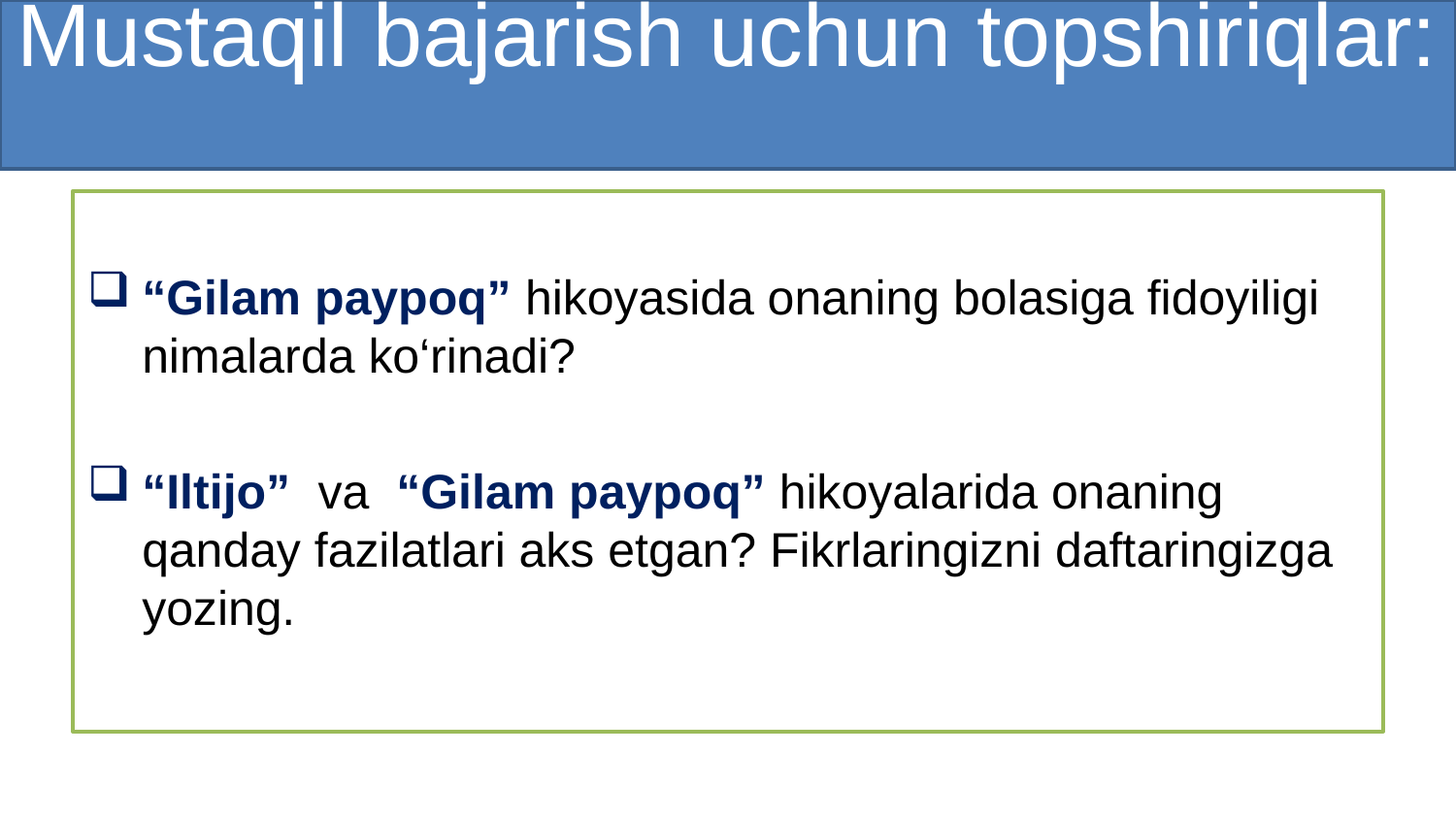

# Mustaqil bajarish uchun topshiriqlar:

“Gilam paypoq” hikoyasida onaning bolasiga fidoyiligi nimalarda ko‘rinadi?

“Iltijo”  va  “Gilam paypoq” hikoyalarida onaning qanday fazilatlari aks etgan? Fikrlaringizni daftaringizga yozing.